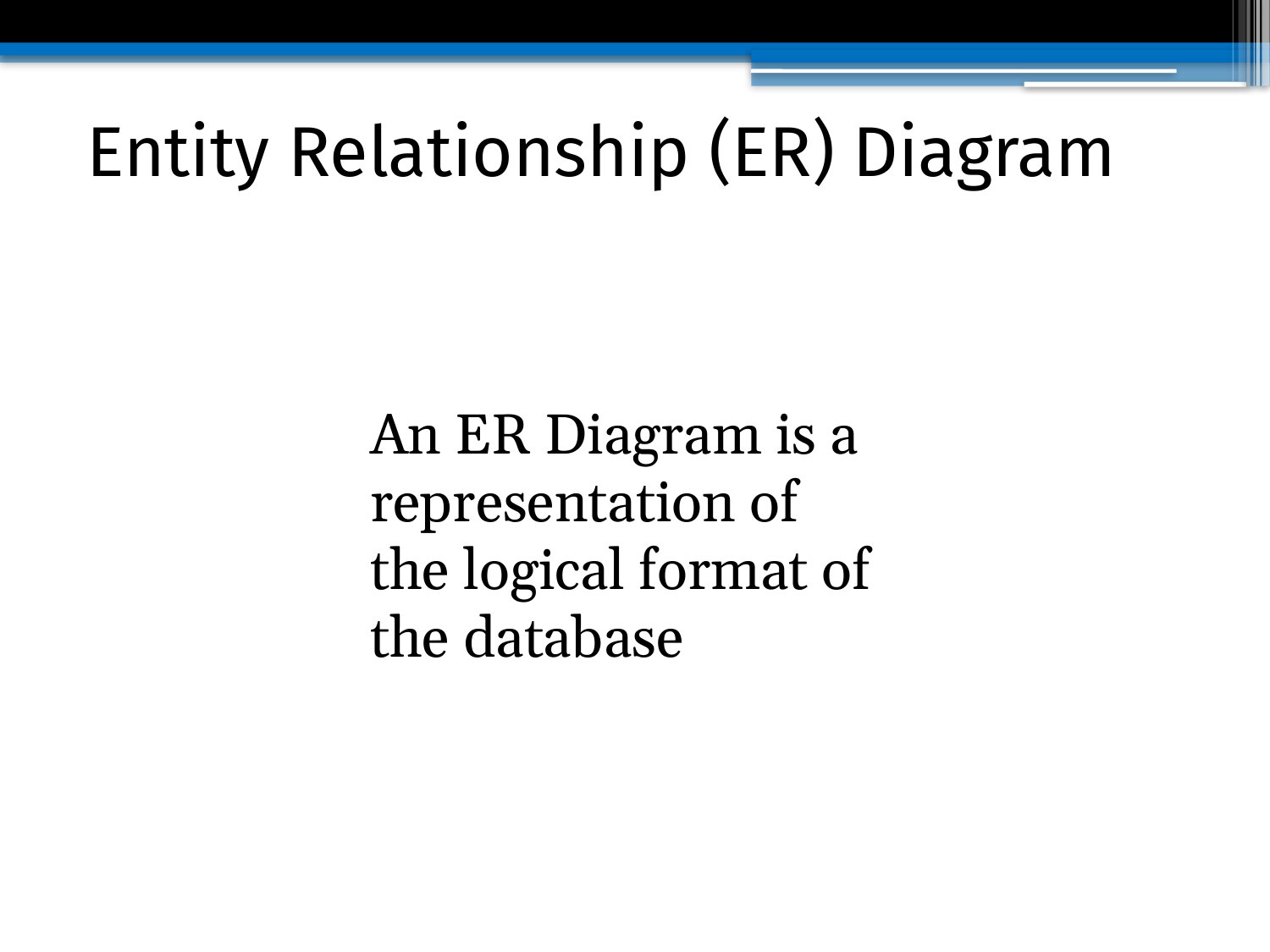

# Entity Relationship (ER) Diagram
   An ER Diagram is a representation of the logical format of the database